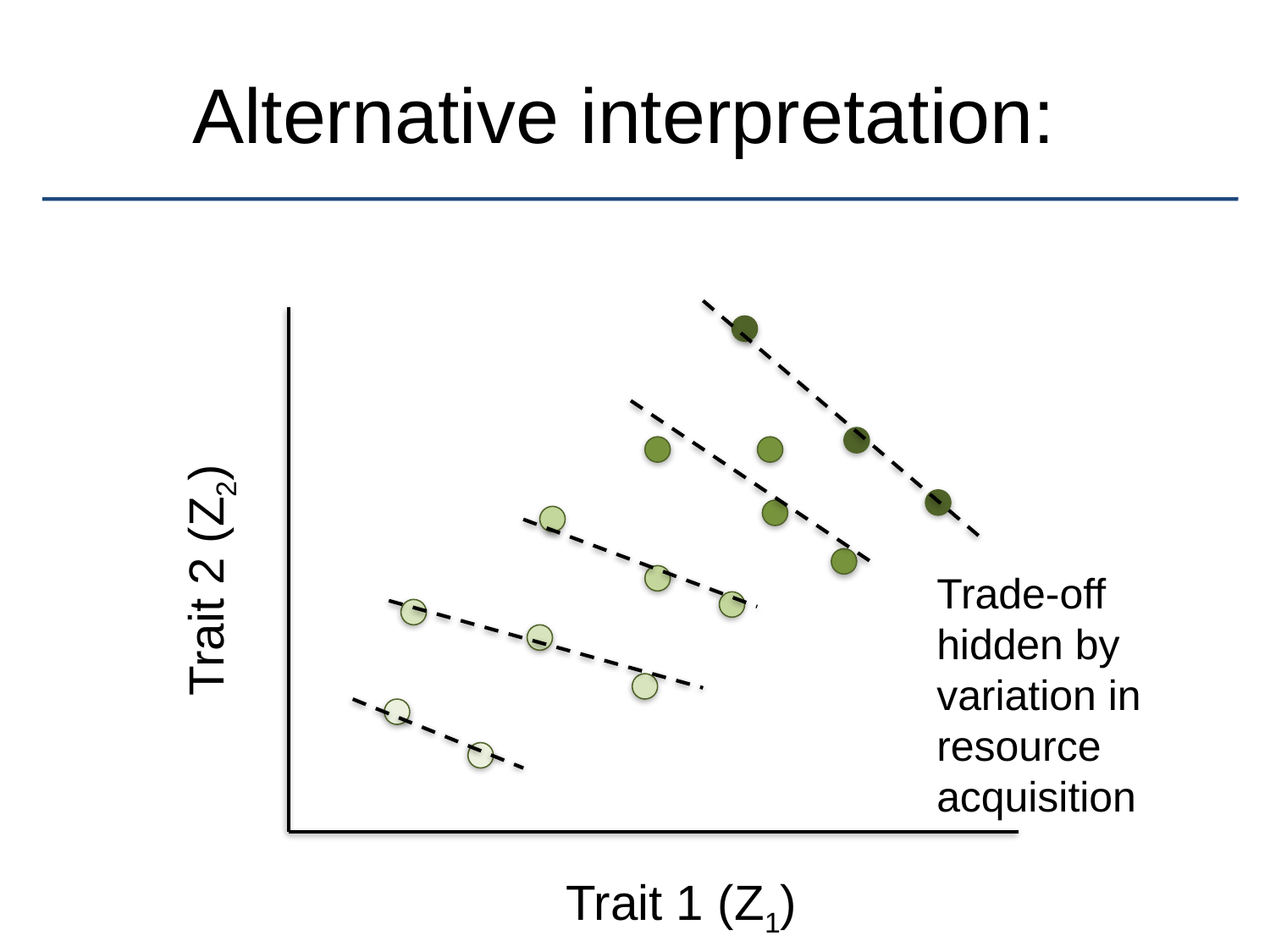

Alternative interpretation:

Trait 2 (Z2)

Trade-off hidden by variation in resource acquisition

Trait 1 (Z1)